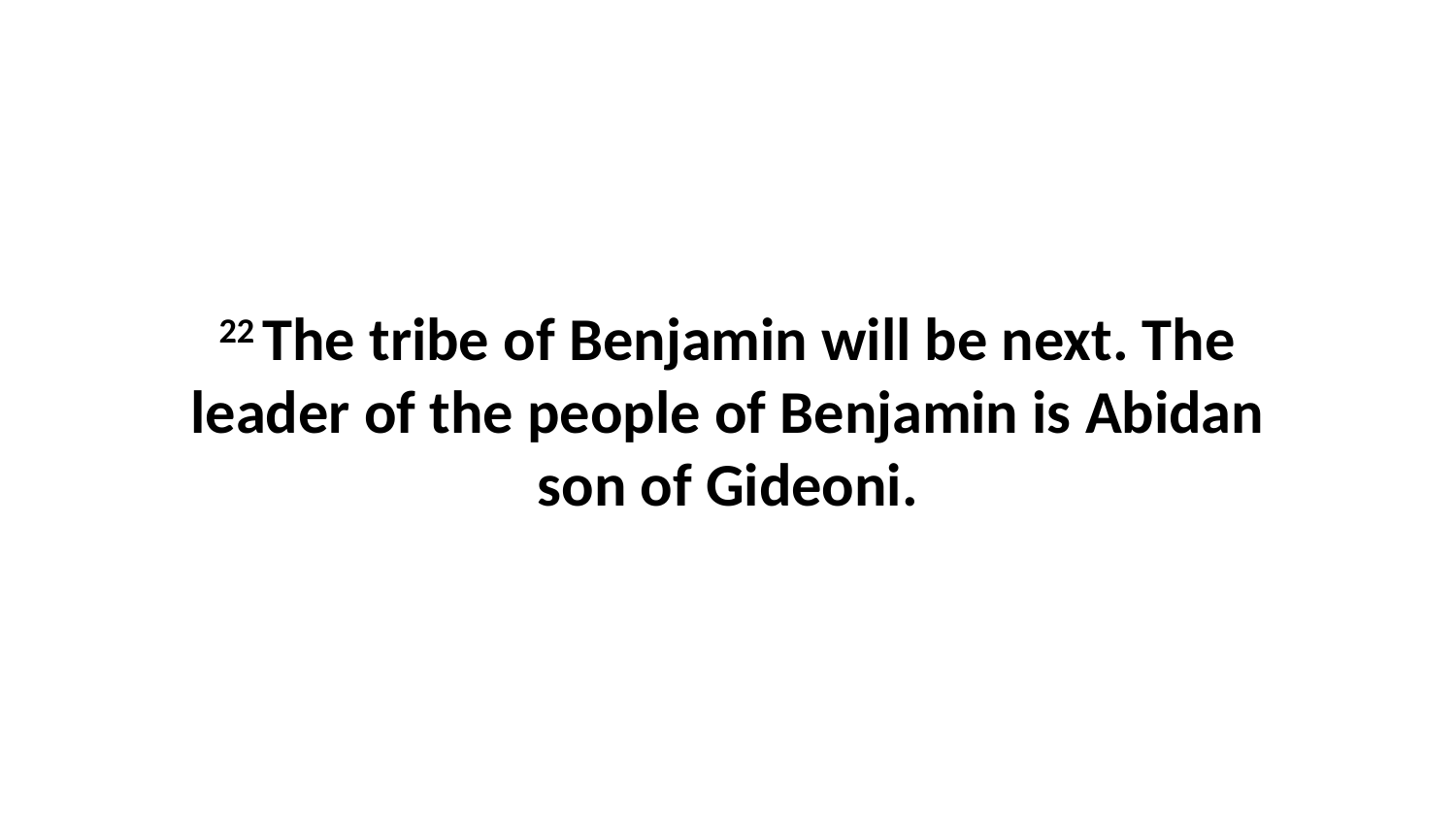

22 The tribe of Benjamin will be next. The leader of the people of Benjamin is Abidan son of Gideoni.